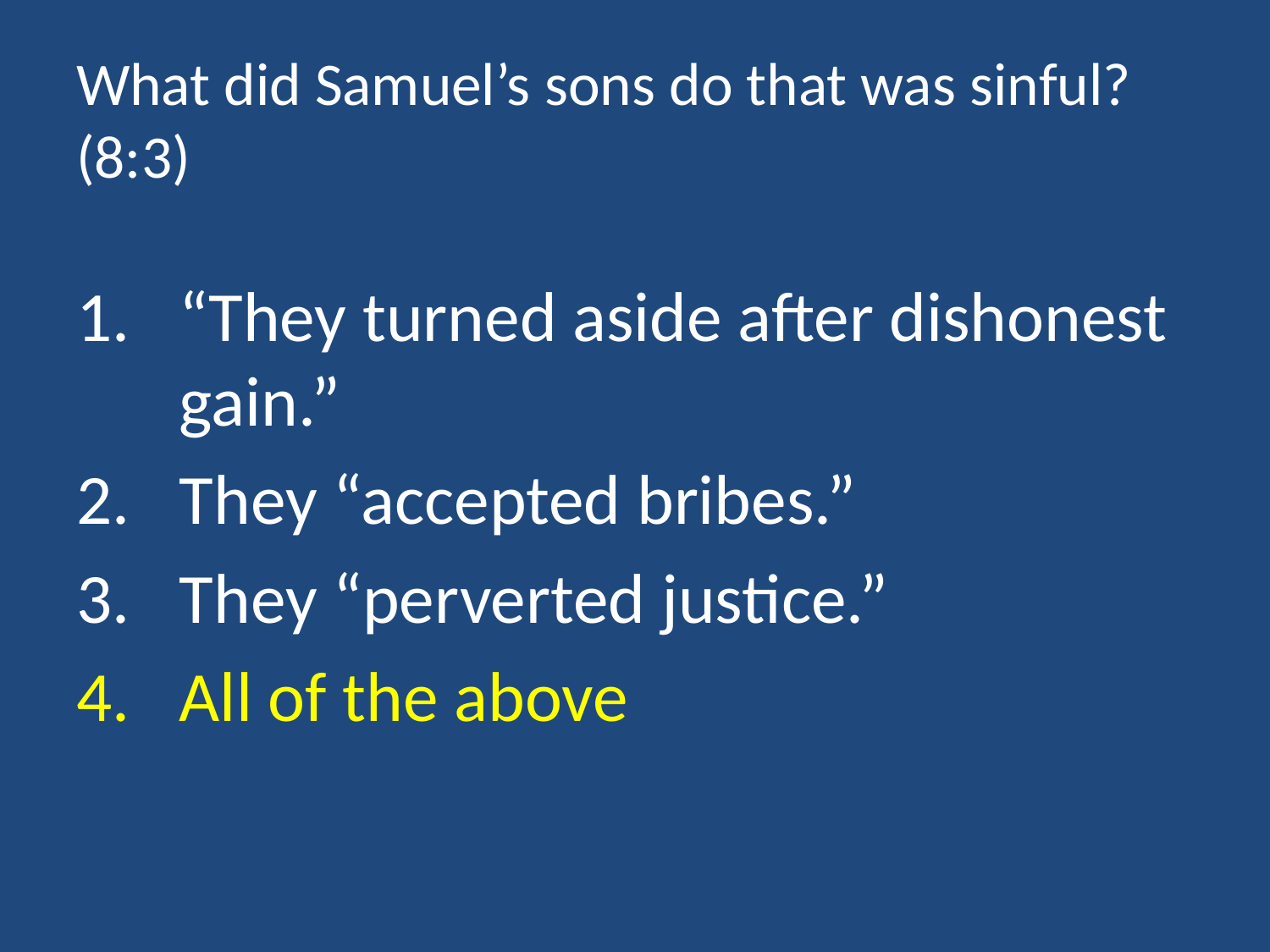

# What did Samuel’s sons do that was sinful?  (8:3)
“They turned aside after dishonest gain.”
They “accepted bribes.”
They “perverted justice.”
All of the above